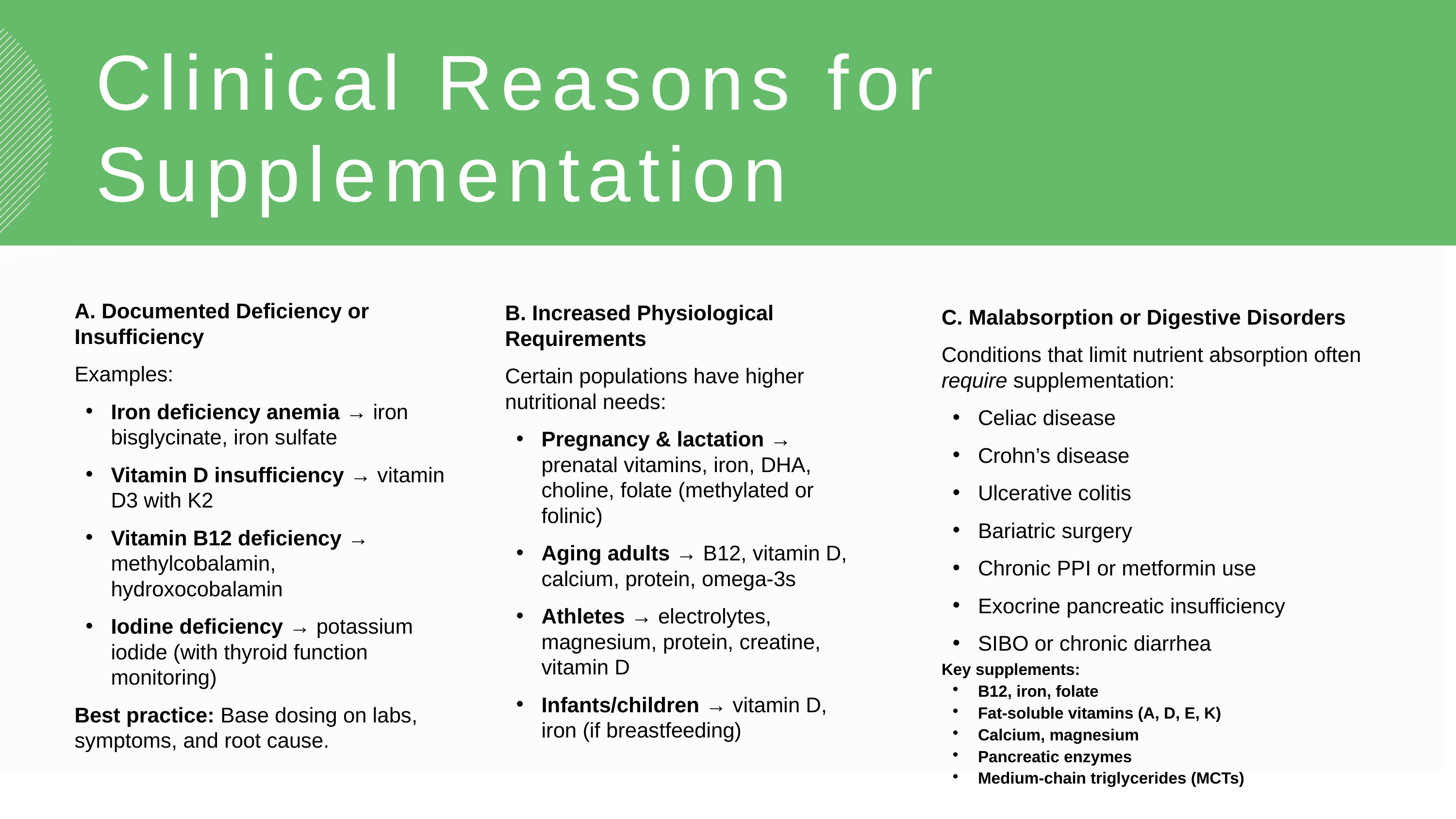

Clinical Reasons for Supplementation
A. Documented Deficiency or Insufficiency
Examples:
Iron deficiency anemia → iron bisglycinate, iron sulfate
Vitamin D insufficiency → vitamin D3 with K2
Vitamin B12 deficiency → methylcobalamin, hydroxocobalamin
Iodine deficiency → potassium iodide (with thyroid function monitoring)
Best practice: Base dosing on labs, symptoms, and root cause.
B. Increased Physiological Requirements
Certain populations have higher nutritional needs:
Pregnancy & lactation → prenatal vitamins, iron, DHA, choline, folate (methylated or folinic)
Aging adults → B12, vitamin D, calcium, protein, omega-3s
Athletes → electrolytes, magnesium, protein, creatine, vitamin D
Infants/children → vitamin D, iron (if breastfeeding)
C. Malabsorption or Digestive Disorders
Conditions that limit nutrient absorption often require supplementation:
Celiac disease
Crohn’s disease
Ulcerative colitis
Bariatric surgery
Chronic PPI or metformin use
Exocrine pancreatic insufficiency
SIBO or chronic diarrhea
Key supplements:
B12, iron, folate
Fat-soluble vitamins (A, D, E, K)
Calcium, magnesium
Pancreatic enzymes
Medium-chain triglycerides (MCTs)